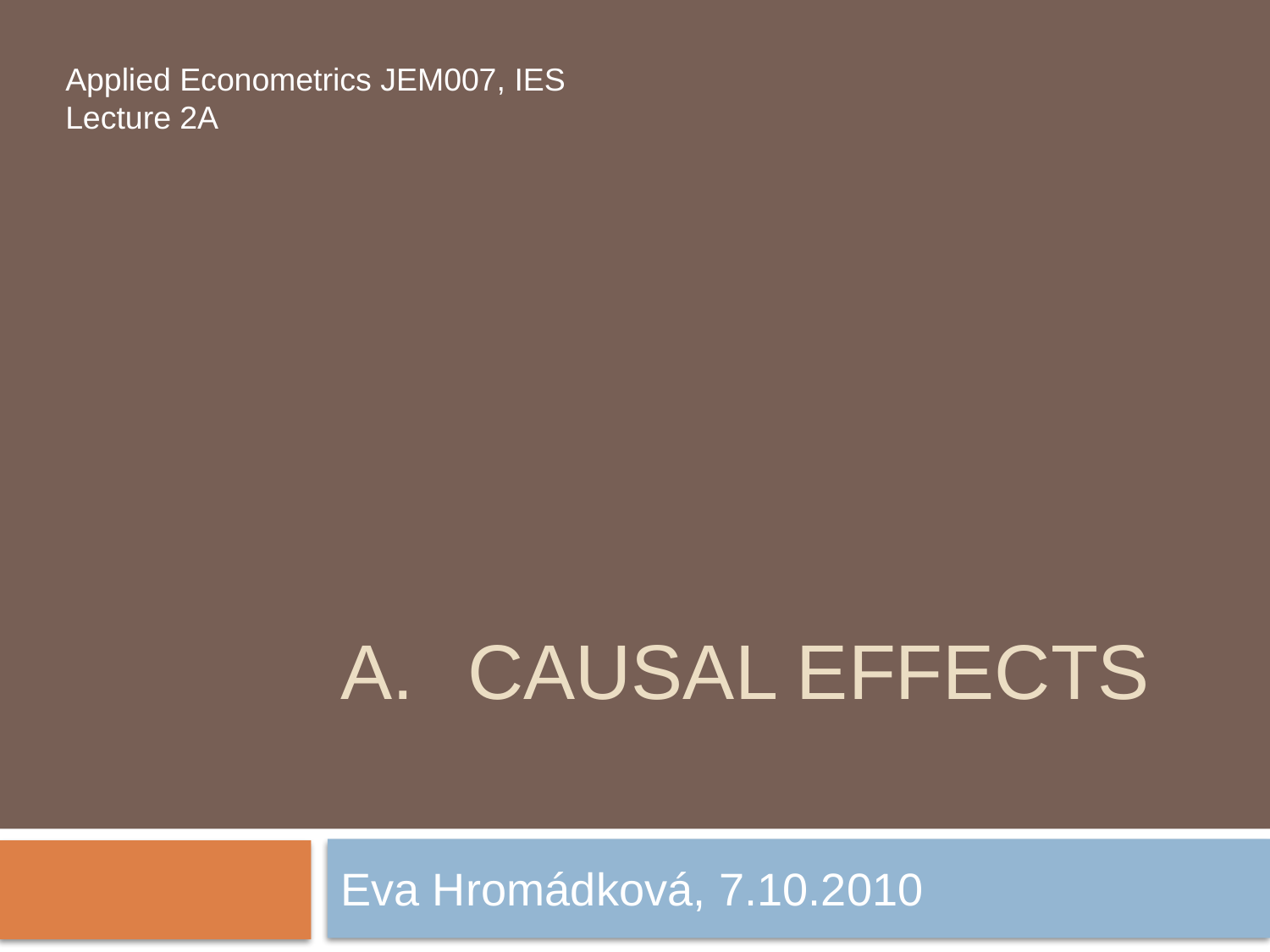

Applied Econometrics JEM007, IES
Lecture 2A
# A. 	Causal effects
Eva Hromádková, 7.10.2010